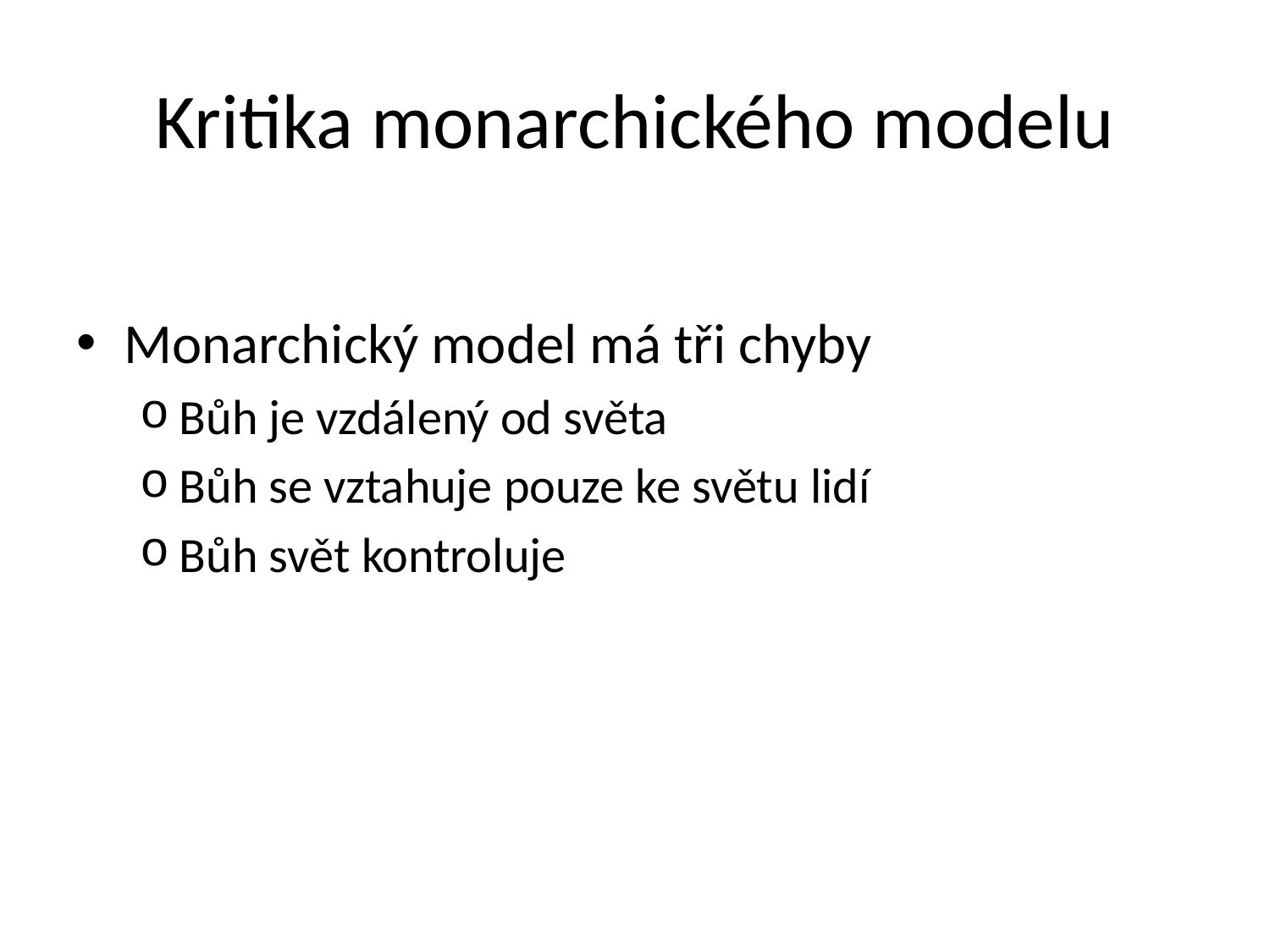

# Kritika monarchického modelu

Monarchický model má tři chyby
Bůh je vzdálený od světa
Bůh se vztahuje pouze ke světu lidí
Bůh svět kontroluje